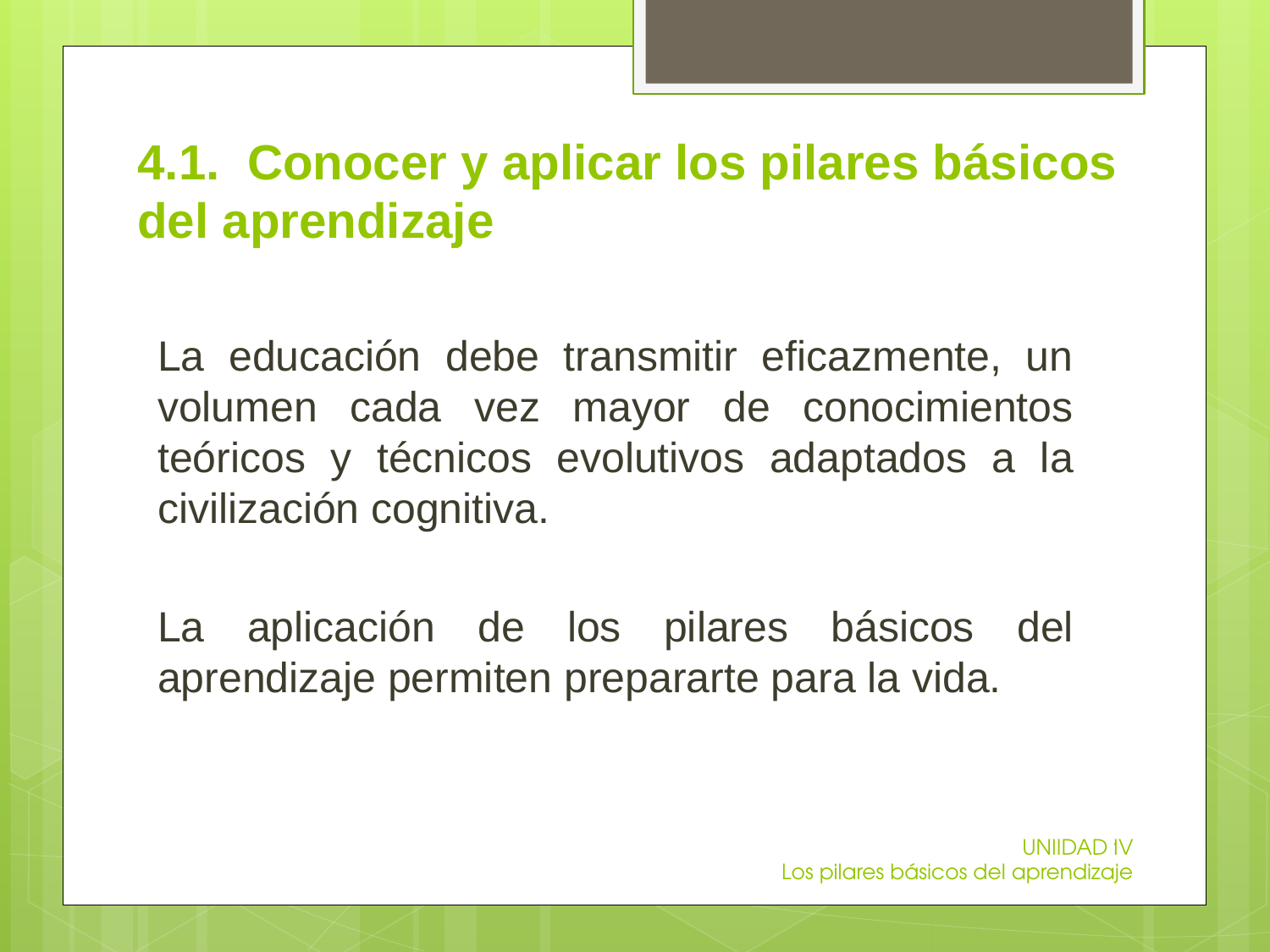

# 4.1.  Conocer y aplicar los pilares básicos del aprendizaje
La educación debe transmitir eficazmente, un volumen cada vez mayor de conocimientos teóricos y técnicos evolutivos adaptados a la civilización cognitiva.

La aplicación de los pilares básicos del aprendizaje permiten prepararte para la vida.
.
UNIIDAD IV
 Los pilares básicos del aprendizaje